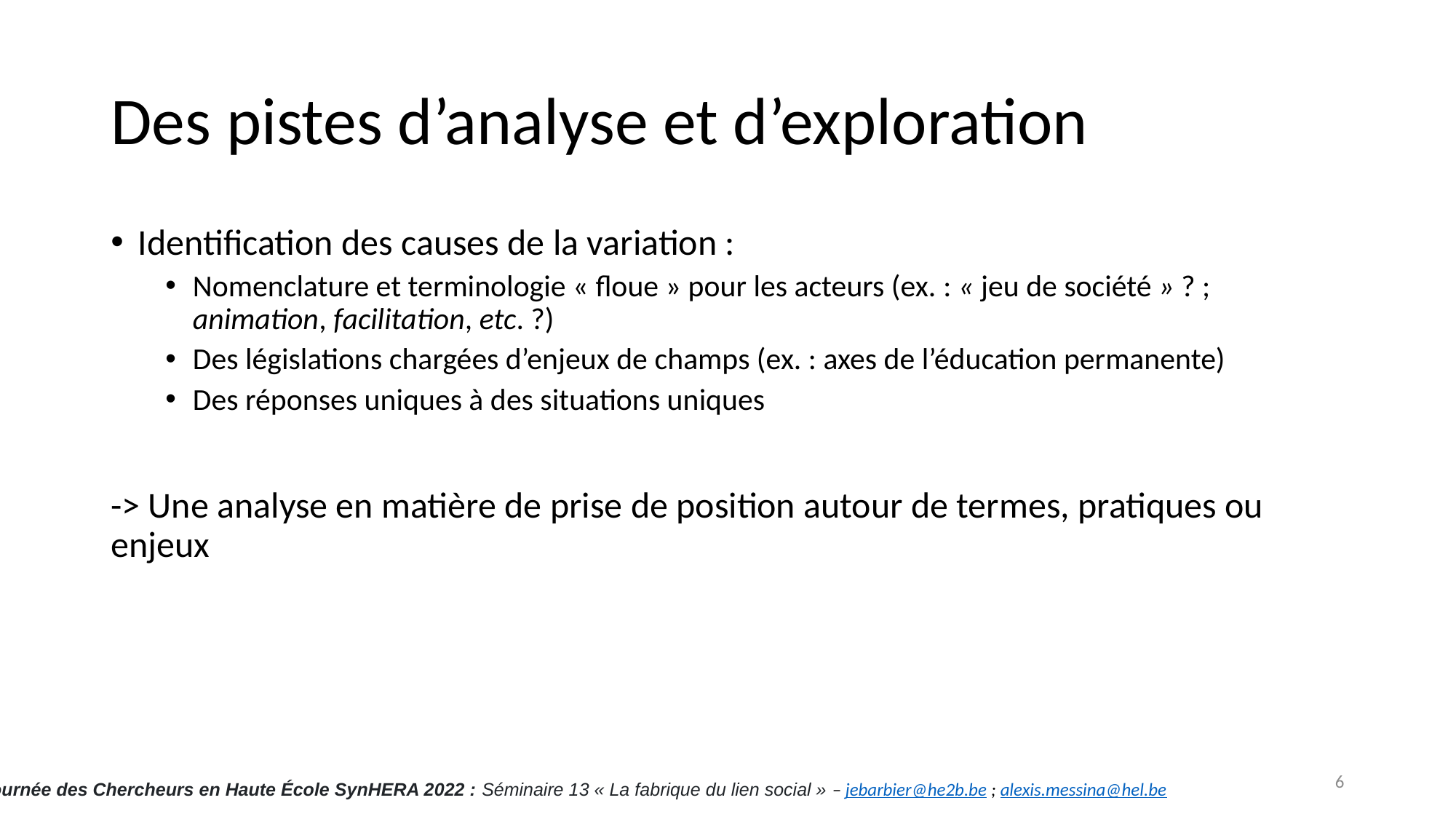

# Des pistes d’analyse et d’exploration
Identification des causes de la variation :
Nomenclature et terminologie « floue » pour les acteurs (ex. : « jeu de société » ? ; animation, facilitation, etc. ?)
Des législations chargées d’enjeux de champs (ex. : axes de l’éducation permanente)
Des réponses uniques à des situations uniques

-> Une analyse en matière de prise de position autour de termes, pratiques ou enjeux
6
Journée des Chercheurs en Haute École SynHERA 2022 : Séminaire 13 « La fabrique du lien social » – jebarbier@he2b.be ; alexis.messina@hel.be